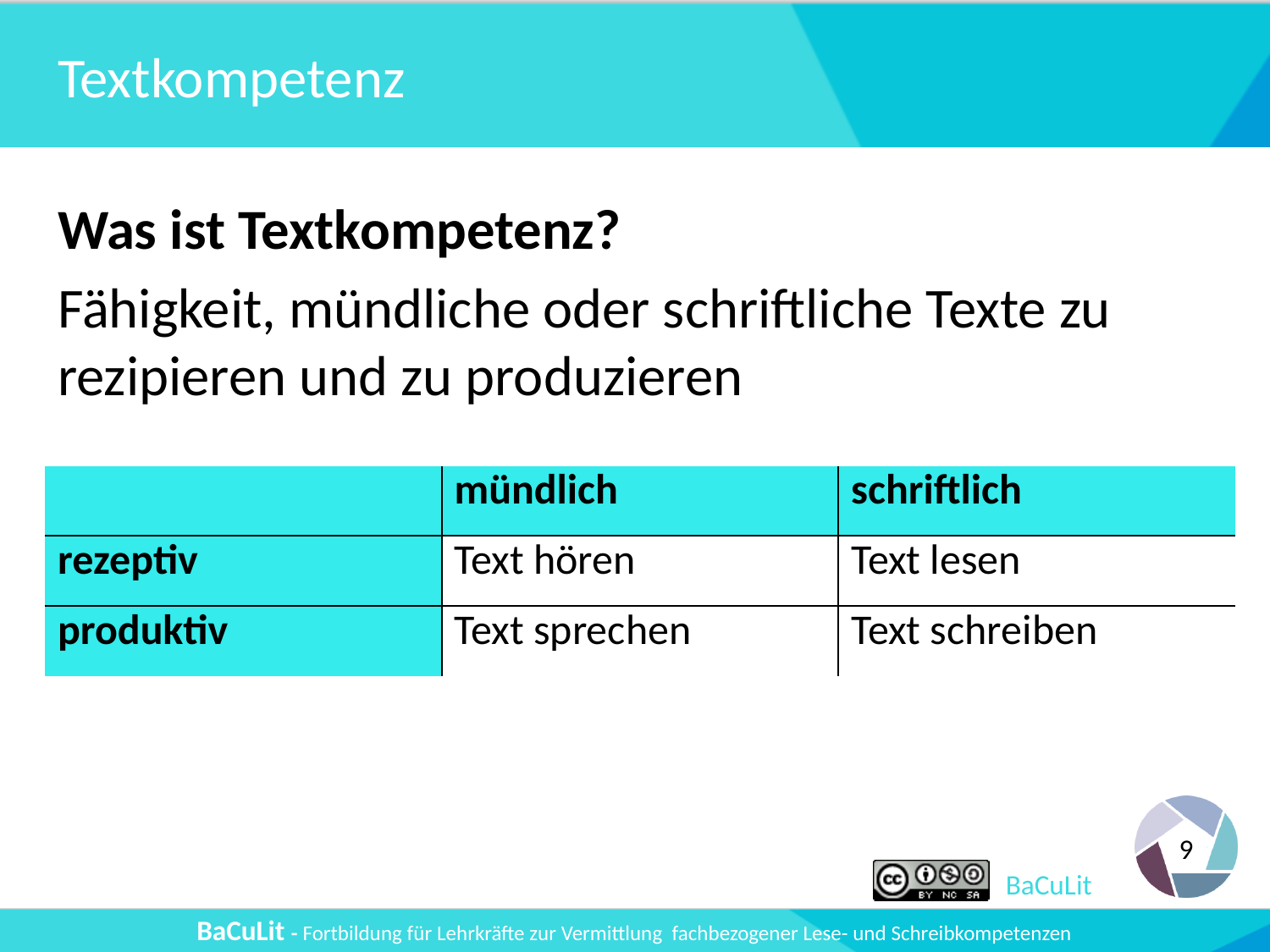

# Textkompetenz
Was ist Textkompetenz?
Fähigkeit, mündliche oder schriftliche Texte zu rezipieren und zu produzieren
|  | mündlich | schriftlich |
| --- | --- | --- |
| rezeptiv | Text hören | Text lesen |
| produktiv | Text sprechen | Text schreiben |